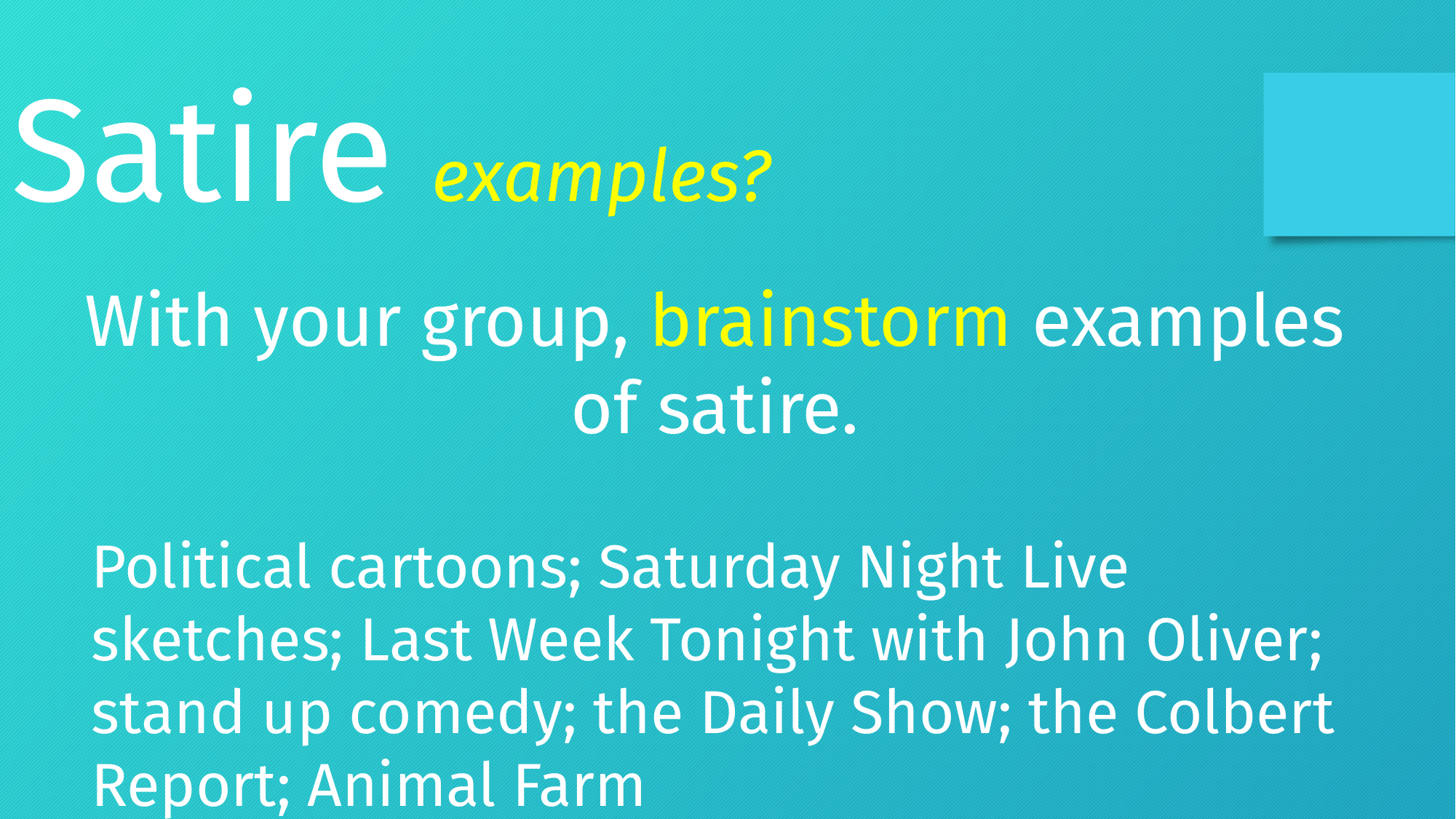

Satire examples?
With your group, brainstorm examples of satire.

Political cartoons; Saturday Night Live sketches; Last Week Tonight with John Oliver; stand up comedy; the Daily Show; the Colbert Report; Animal Farm